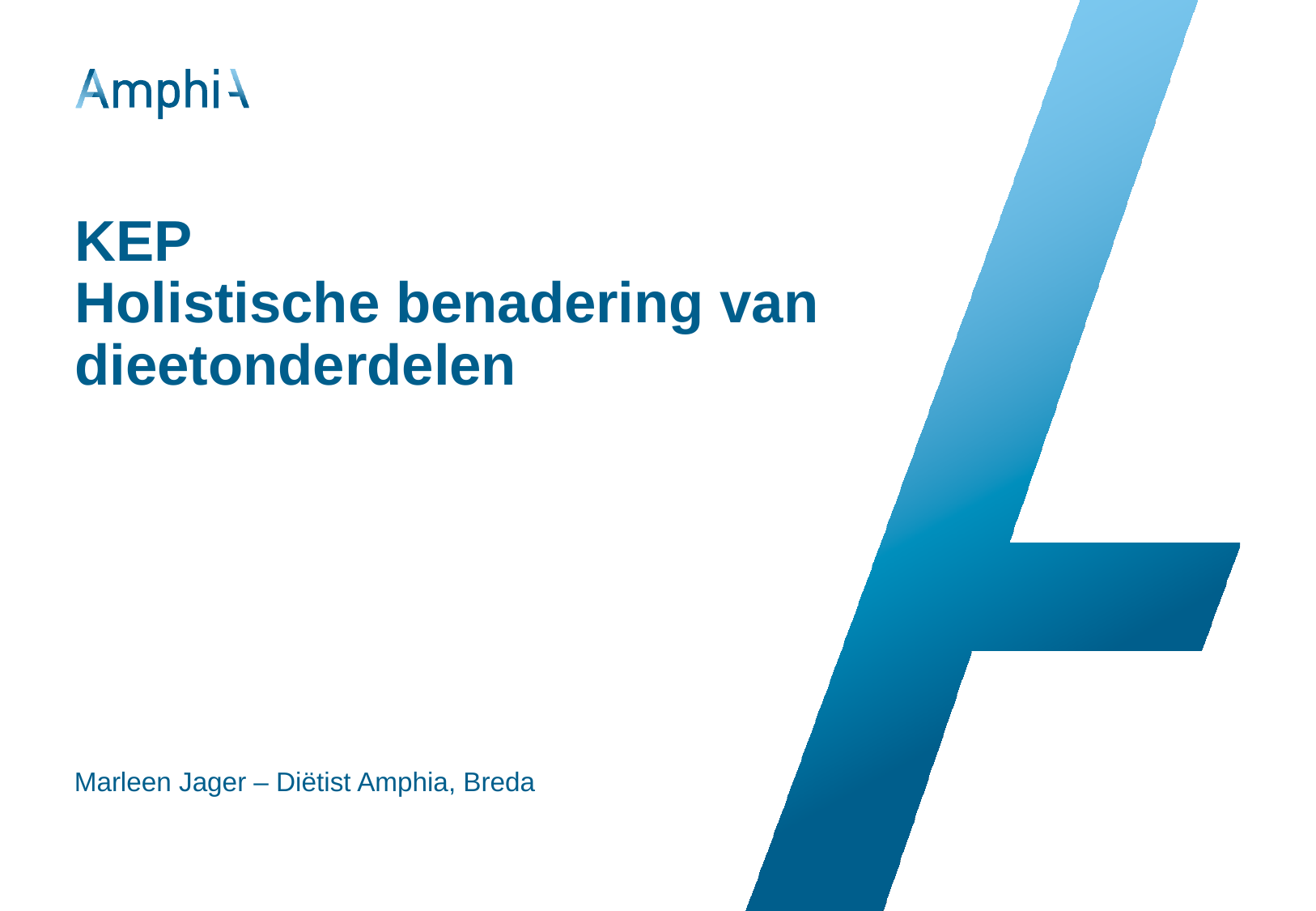

# KEP Holistische benadering van dieetonderdelen
Marleen Jager – Diëtist Amphia, Breda